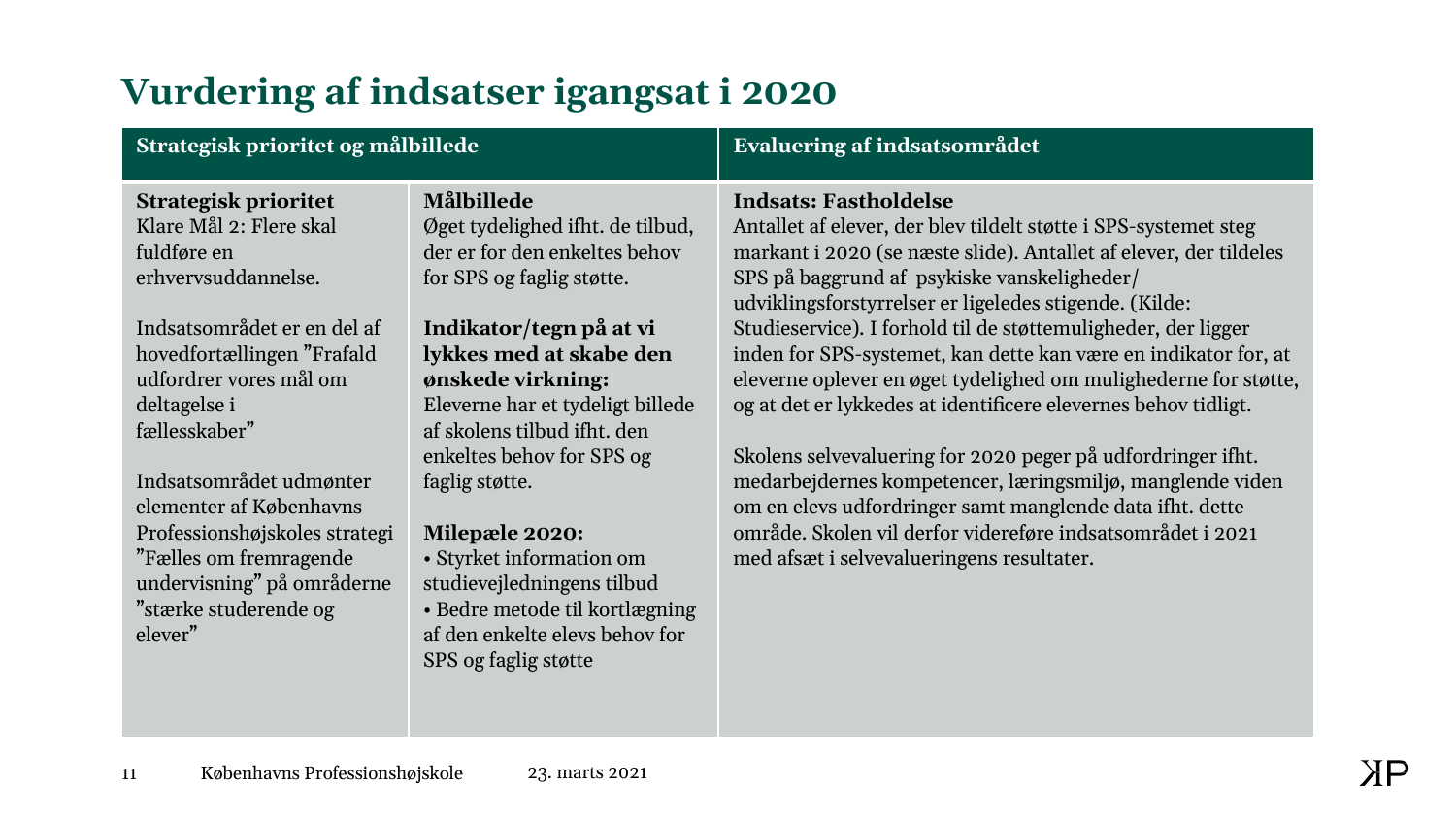

# Vurdering af indsatser igangsat i 2020
| Strategisk prioritet og målbillede |  | Evaluering af indsatsområdet |
| --- | --- | --- |
| Strategisk prioritet Klare Mål 2: Flere skal fuldføre en erhvervsuddannelse. Indsatsområdet er en del af hovedfortællingen ”Frafald udfordrer vores mål om deltagelse i fællesskaber” Indsatsområdet udmønter elementer af Københavns Professionshøjskoles strategi ”Fælles om fremragende undervisning” på områderne ”stærke studerende og elever” | Målbillede Øget tydelighed ifht. de tilbud, der er for den enkeltes behov for SPS og faglig støtte. Indikator/tegn på at vi lykkes med at skabe den ønskede virkning: Eleverne har et tydeligt billede af skolens tilbud ifht. den enkeltes behov for SPS og faglig støtte. Milepæle 2020: • Styrket information om studievejledningens tilbud • Bedre metode til kortlægning af den enkelte elevs behov for SPS og faglig støtte | Indsats: Fastholdelse Antallet af elever, der blev tildelt støtte i SPS-systemet steg markant i 2020 (se næste slide). Antallet af elever, der tildeles SPS på baggrund af psykiske vanskeligheder/ udviklingsforstyrrelser er ligeledes stigende. (Kilde: Studieservice). I forhold til de støttemuligheder, der ligger inden for SPS-systemet, kan dette kan være en indikator for, at eleverne oplever en øget tydelighed om mulighederne for støtte, og at det er lykkedes at identificere elevernes behov tidligt. Skolens selvevaluering for 2020 peger på udfordringer ifht. medarbejdernes kompetencer, læringsmiljø, manglende viden om en elevs udfordringer samt manglende data ifht. dette område. Skolen vil derfor videreføre indsatsområdet i 2021 med afsæt i selvevalueringens resultater. |

23. marts 2021